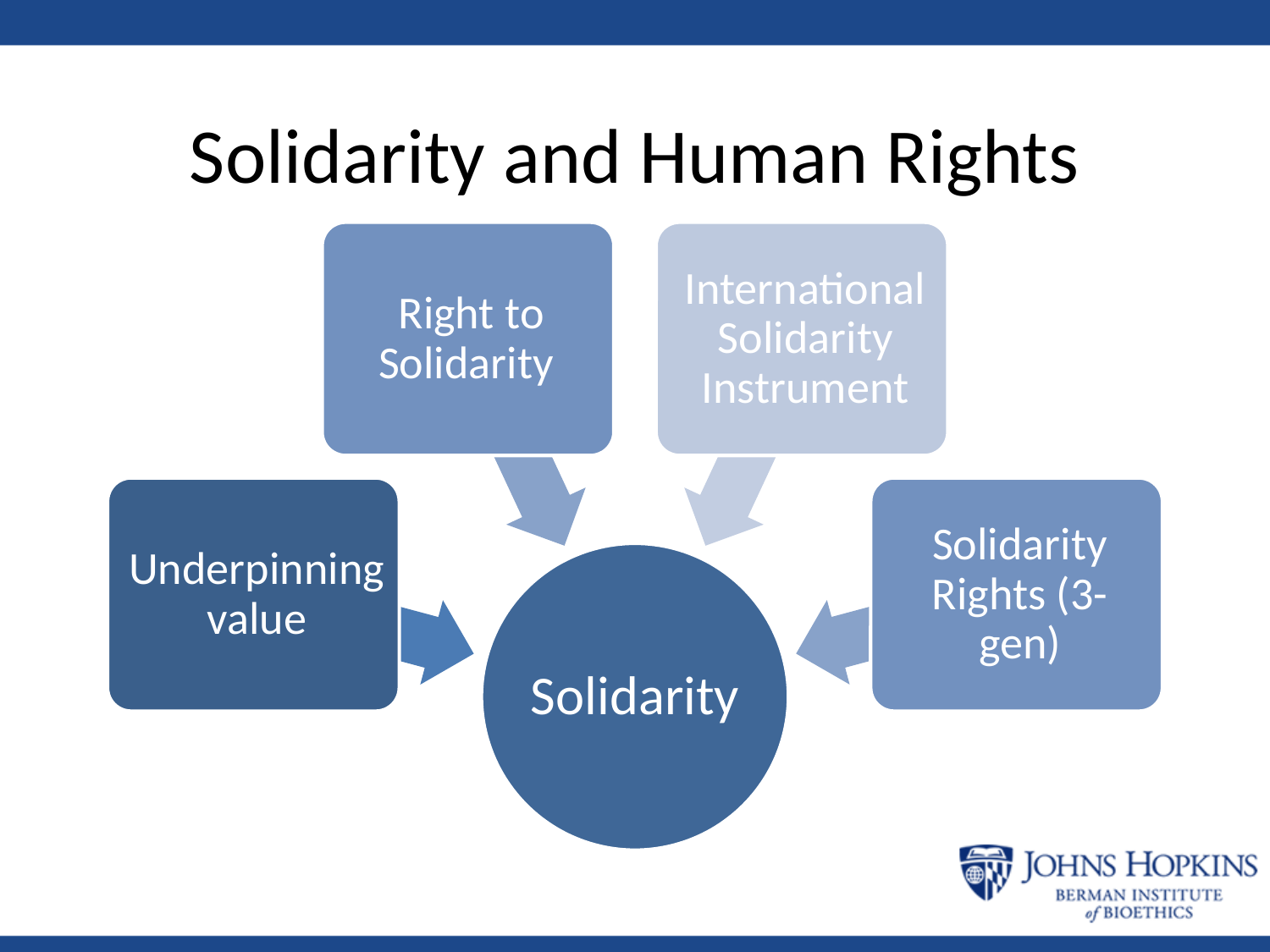

# Solidarity and Human Rights
Solidarity
Underpinning value
Right to Solidarity
International Solidarity Instrument
Solidarity Rights (3-gen)